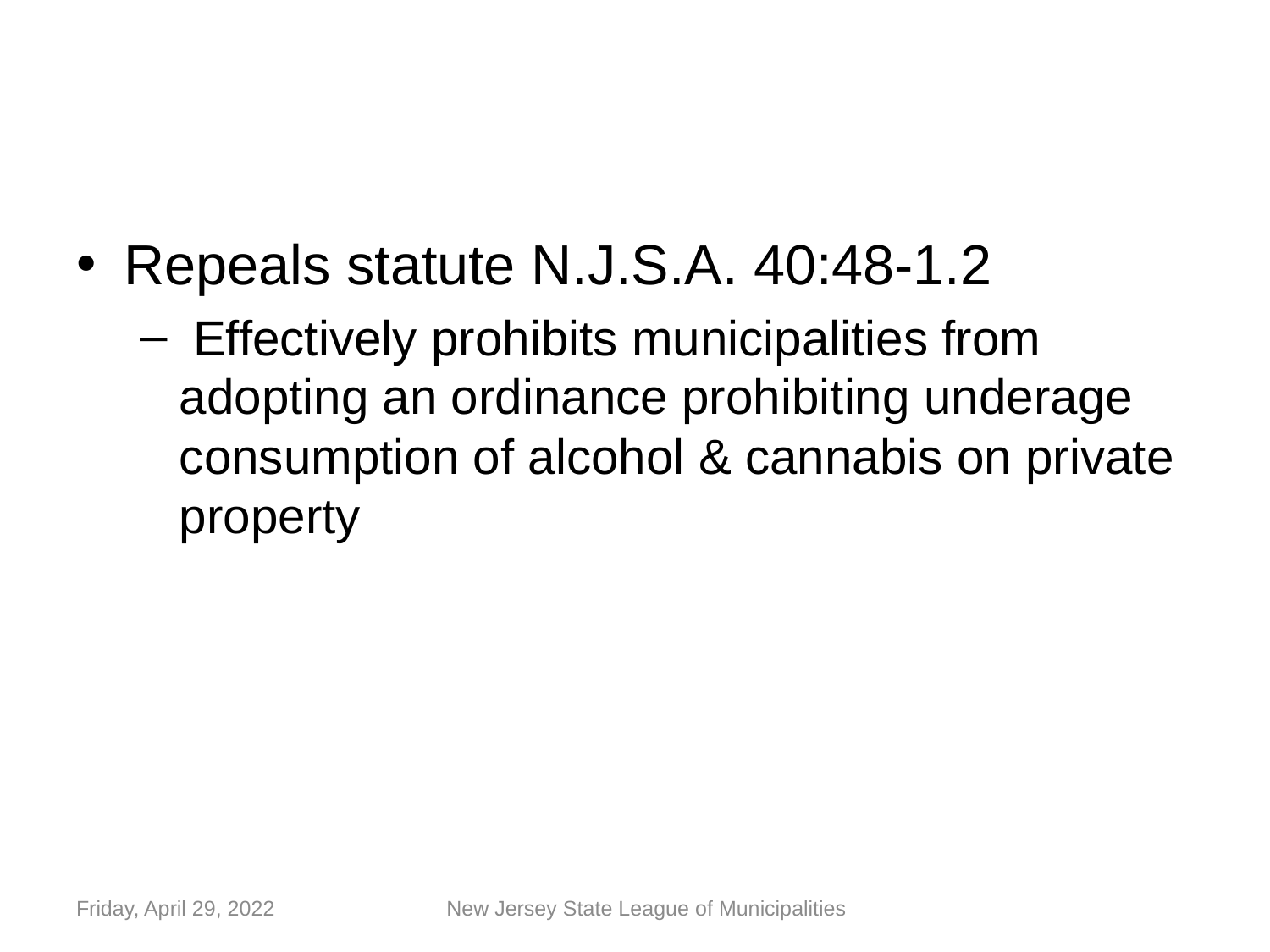

#
Repeals statute N.J.S.A. 40:48-1.2
 Effectively prohibits municipalities from adopting an ordinance prohibiting underage consumption of alcohol & cannabis on private property

Friday, April 29, 2022
New Jersey State League of Municipalities